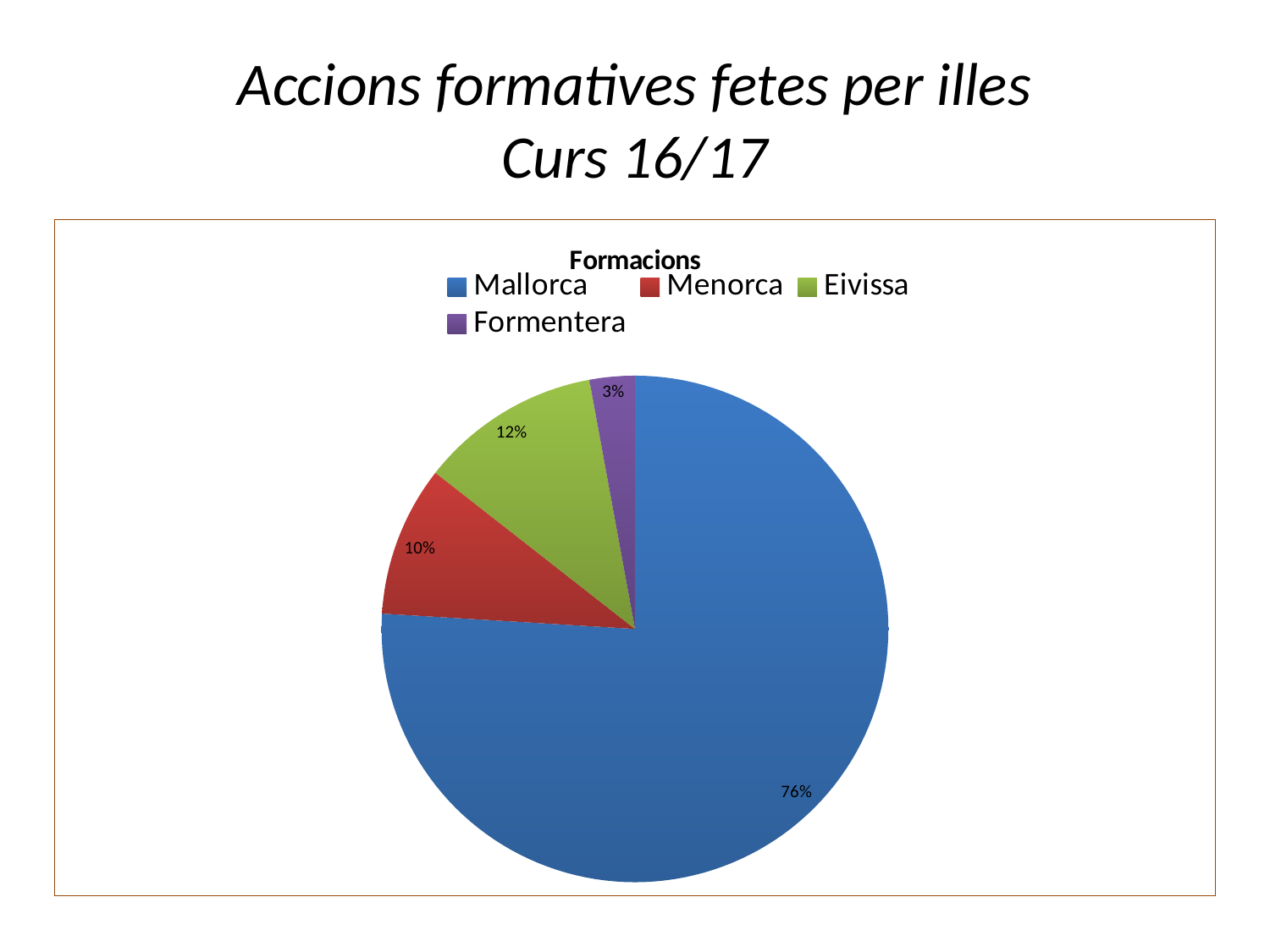

# Accions formatives fetes per illes Curs 16/17

### Chart: Formacions

| Category | Formacions |
|---|---|
| Mallorca | 79.0 |
| Menorca | 10.0 |
| Eivissa | 12.0 |
| Formentera | 3.0 |